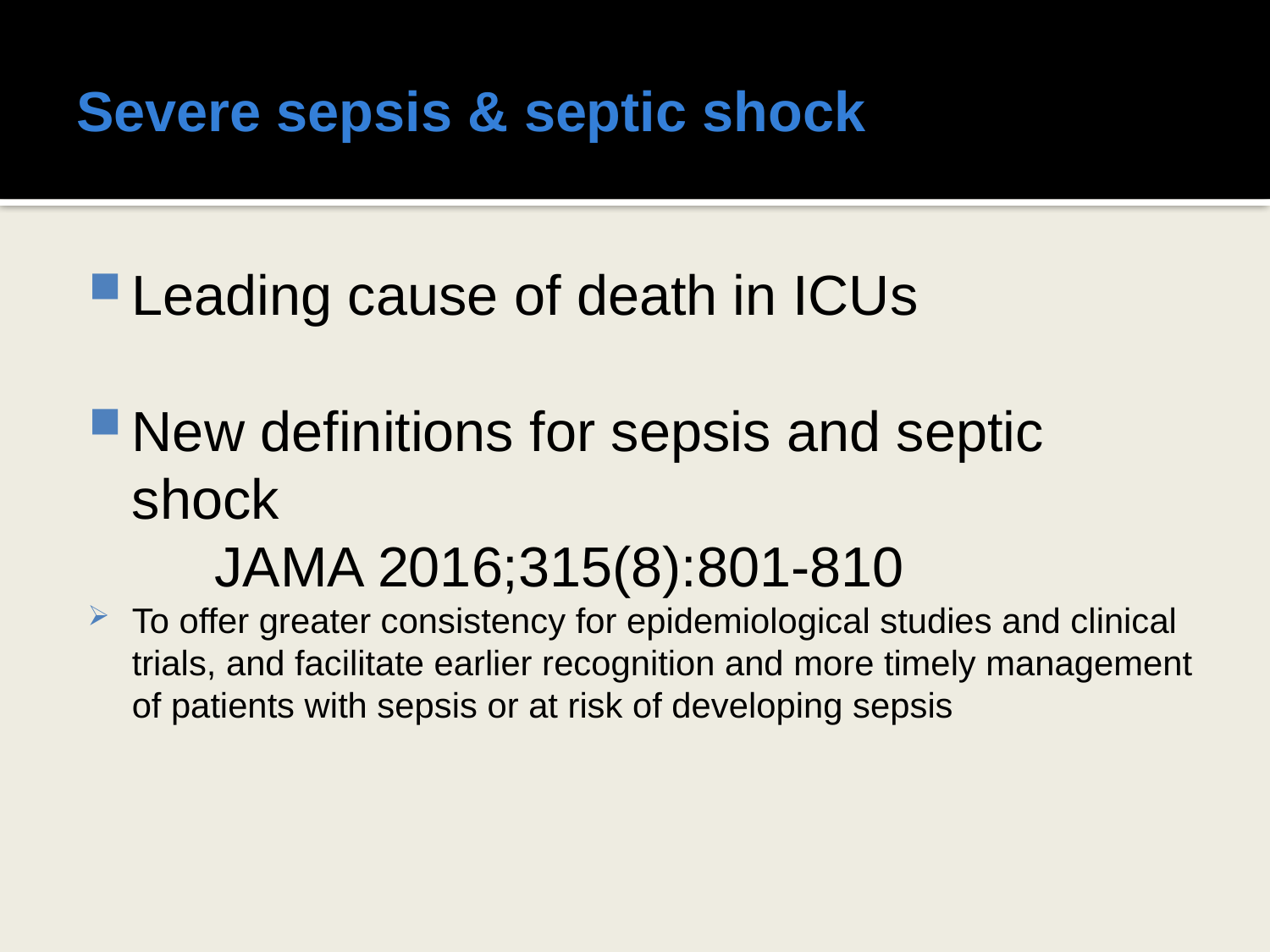

# Severe sepsis & septic shock
Leading cause of death in ICUs

New definitions for sepsis and septic shock
	JAMA 2016;315(8):801-810
To offer greater consistency for epidemiological studies and clinical trials, and facilitate earlier recognition and more timely management of patients with sepsis or at risk of developing sepsis